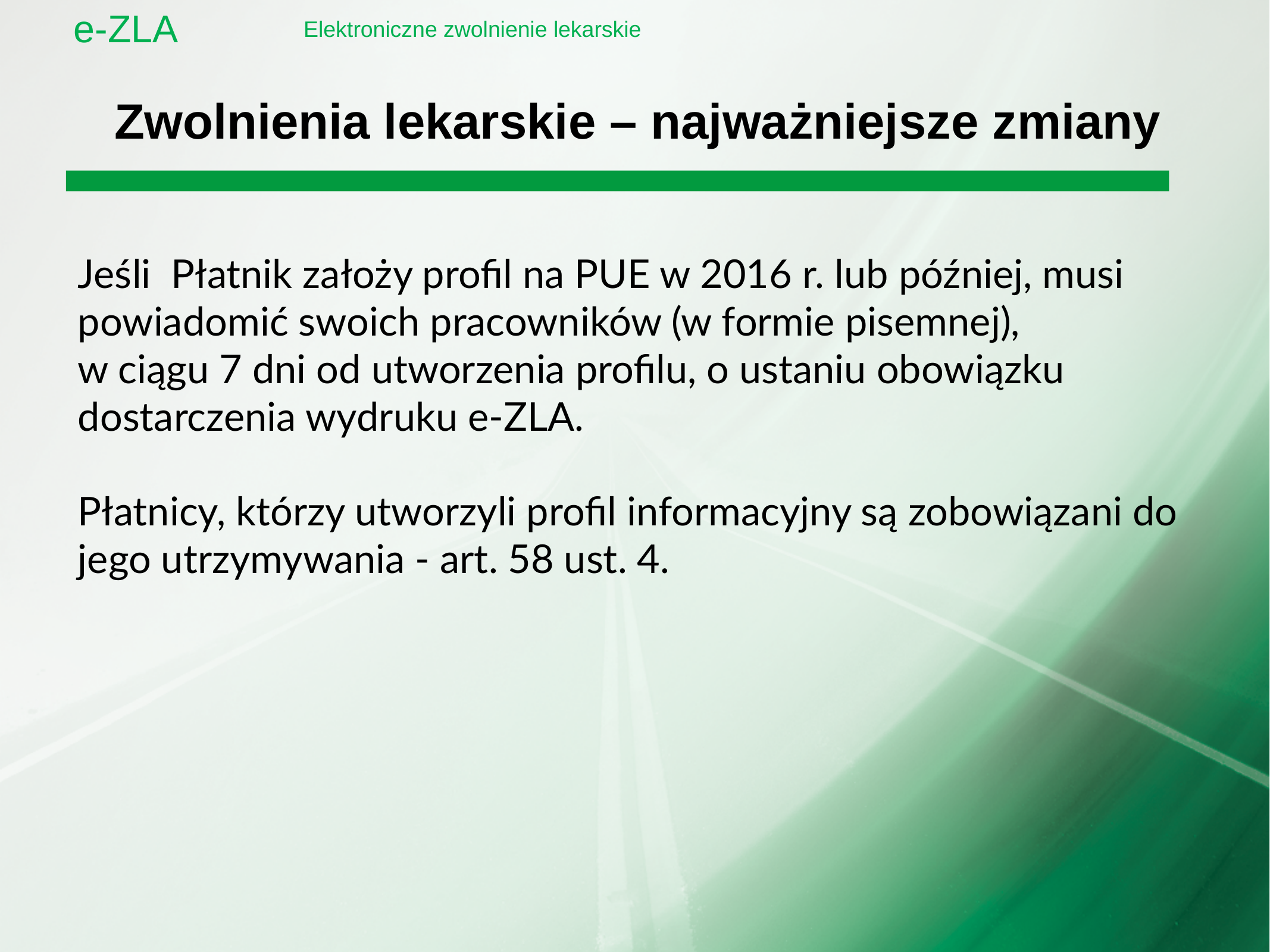

e-ZLA
Elektroniczne zwolnienie lekarskie
       Zwolnienia lekarskie – najważniejsze zmiany

Jeśli  Płatnik założy profil na PUE w 2016 r. lub później, musi powiadomić swoich pracowników (w formie pisemnej),
w ciągu 7 dni od utworzenia profilu, o ustaniu obowiązku dostarczenia wydruku e-ZLA.

Płatnicy, którzy utworzyli profil informacyjny są zobowiązani do jego utrzymywania - art. 58 ust. 4.